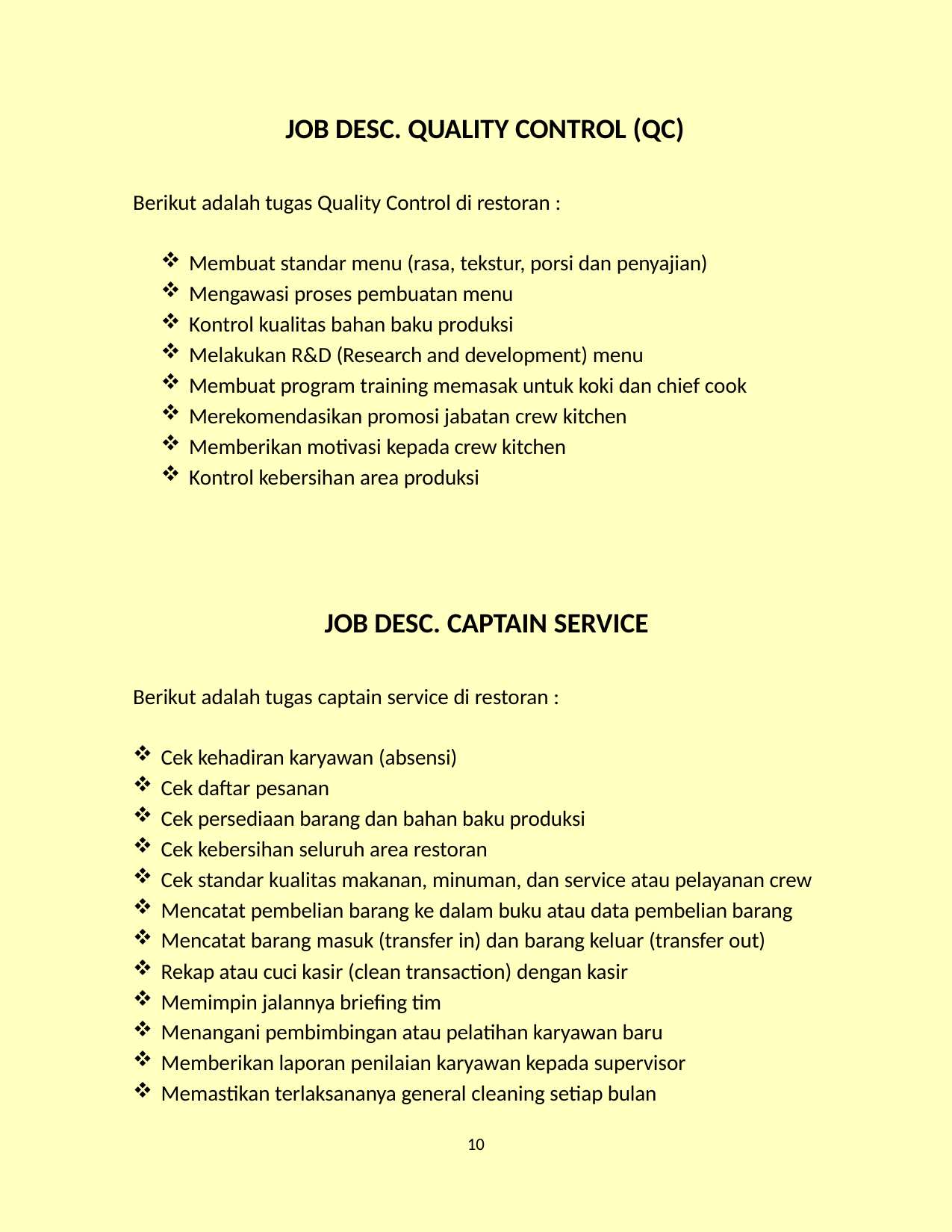

JOB DESC. QUALITY CONTROL (QC)

Berikut adalah tugas Quality Control di restoran :

Membuat standar menu (rasa, tekstur, porsi dan penyajian)
Mengawasi proses pembuatan menu
Kontrol kualitas bahan baku produksi
Melakukan R&D (Research and development) menu
Membuat program training memasak untuk koki dan chief cook
Merekomendasikan promosi jabatan crew kitchen
Memberikan motivasi kepada crew kitchen
Kontrol kebersihan area produksi
JOB DESC. CAPTAIN SERVICE

Berikut adalah tugas captain service di restoran :

Cek kehadiran karyawan (absensi)
Cek daftar pesanan
Cek persediaan barang dan bahan baku produksi
Cek kebersihan seluruh area restoran
Cek standar kualitas makanan, minuman, dan service atau pelayanan crew
Mencatat pembelian barang ke dalam buku atau data pembelian barang
Mencatat barang masuk (transfer in) dan barang keluar (transfer out)
Rekap atau cuci kasir (clean transaction) dengan kasir
Memimpin jalannya briefing tim
Menangani pembimbingan atau pelatihan karyawan baru
Memberikan laporan penilaian karyawan kepada supervisor
Memastikan terlaksananya general cleaning setiap bulan
10